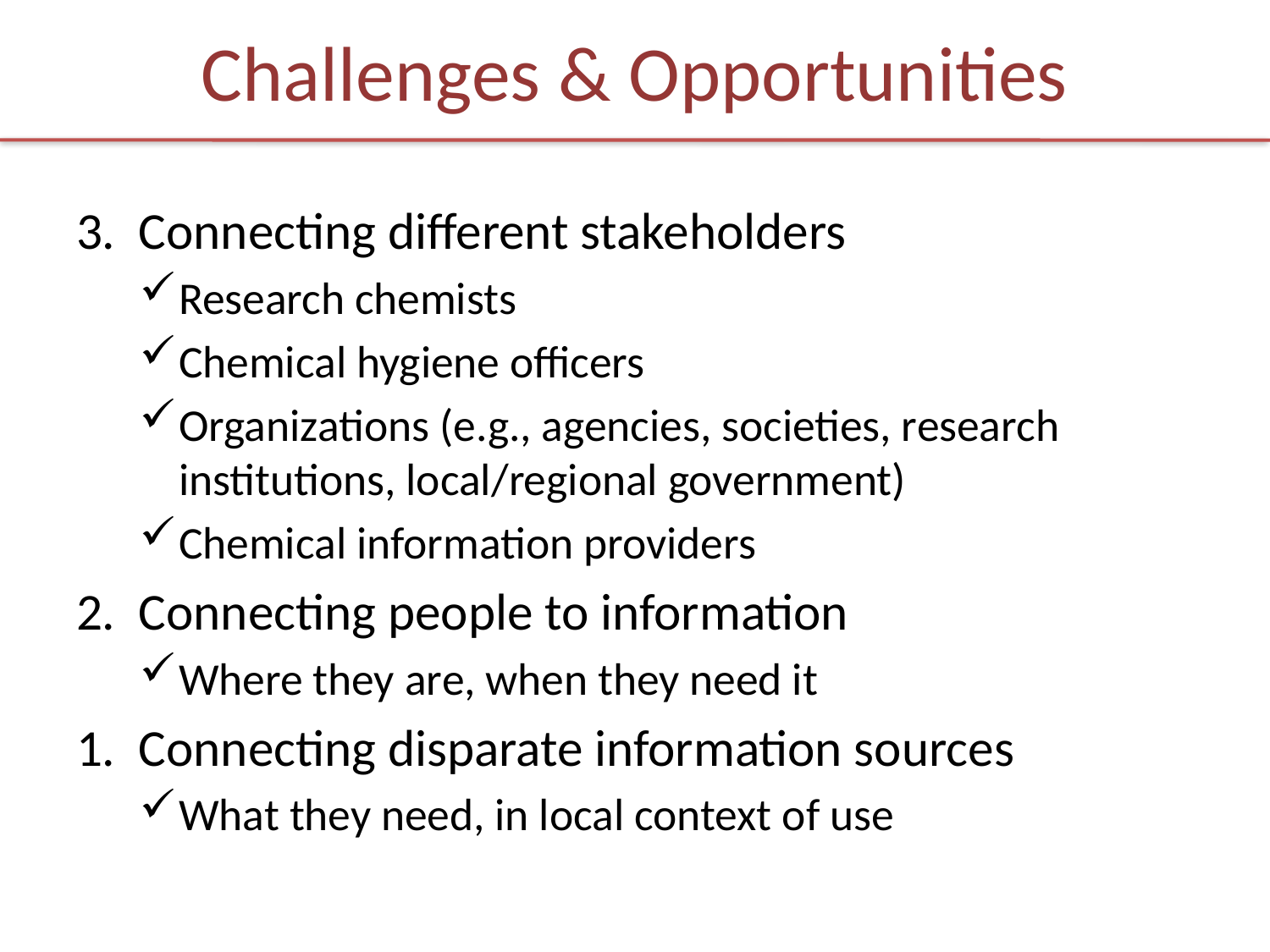

# Challenges & Opportunities
3.  Connecting different stakeholders
Research chemists
Chemical hygiene officers
Organizations (e.g., agencies, societies, research institutions, local/regional government)
Chemical information providers
2.  Connecting people to information
Where they are, when they need it
1.  Connecting disparate information sources
What they need, in local context of use